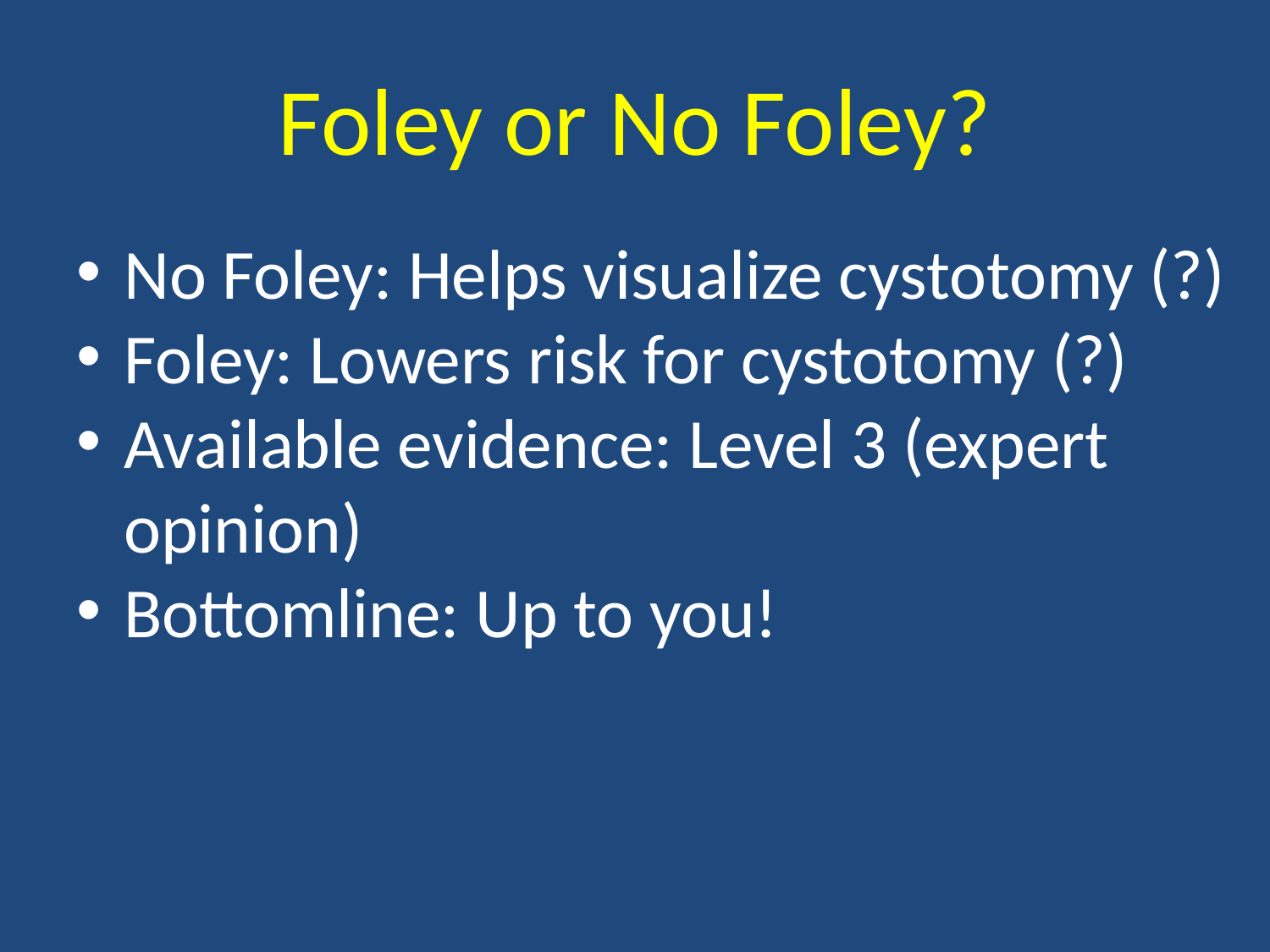

# Foley or No Foley?
No Foley: Helps visualize cystotomy (?)
Foley: Lowers risk for cystotomy (?)
Available evidence: Level 3 (expert opinion)
Bottomline: Up to you!